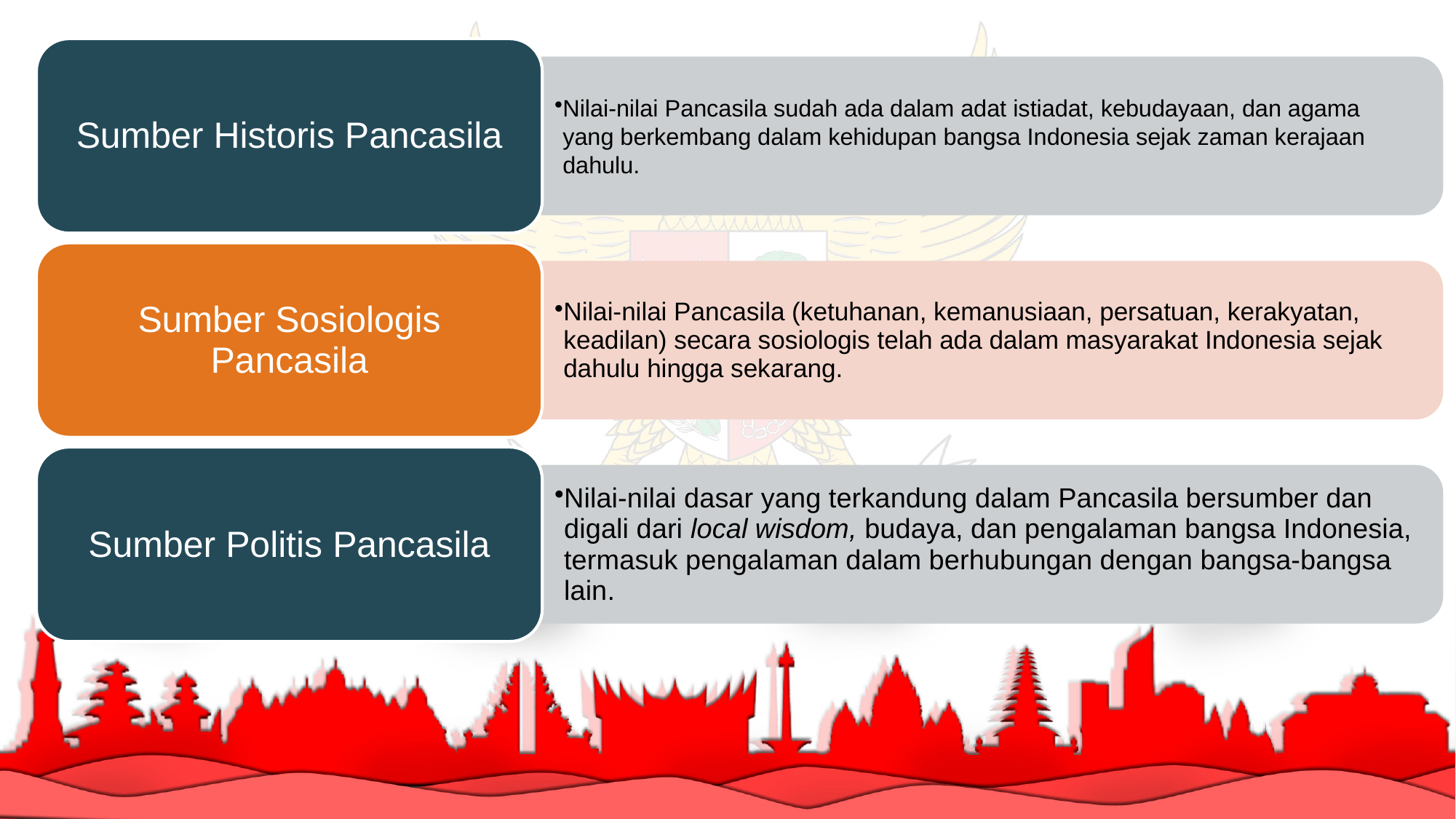

Sumber Historis Pancasila
Nilai-nilai Pancasila sudah ada dalam adat istiadat, kebudayaan, dan agama
yang berkembang dalam kehidupan bangsa Indonesia sejak zaman kerajaan
dahulu.
Sumber Sosiologis Pancasila
Nilai-nilai Pancasila (ketuhanan, kemanusiaan, persatuan, kerakyatan,
keadilan) secara sosiologis telah ada dalam masyarakat Indonesia sejak
dahulu hingga sekarang.
Sumber Politis Pancasila
Nilai-nilai dasar yang terkandung dalam Pancasila bersumber dan digali dari local wisdom, budaya, dan pengalaman bangsa Indonesia, termasuk pengalaman dalam berhubungan dengan bangsa-bangsa lain.